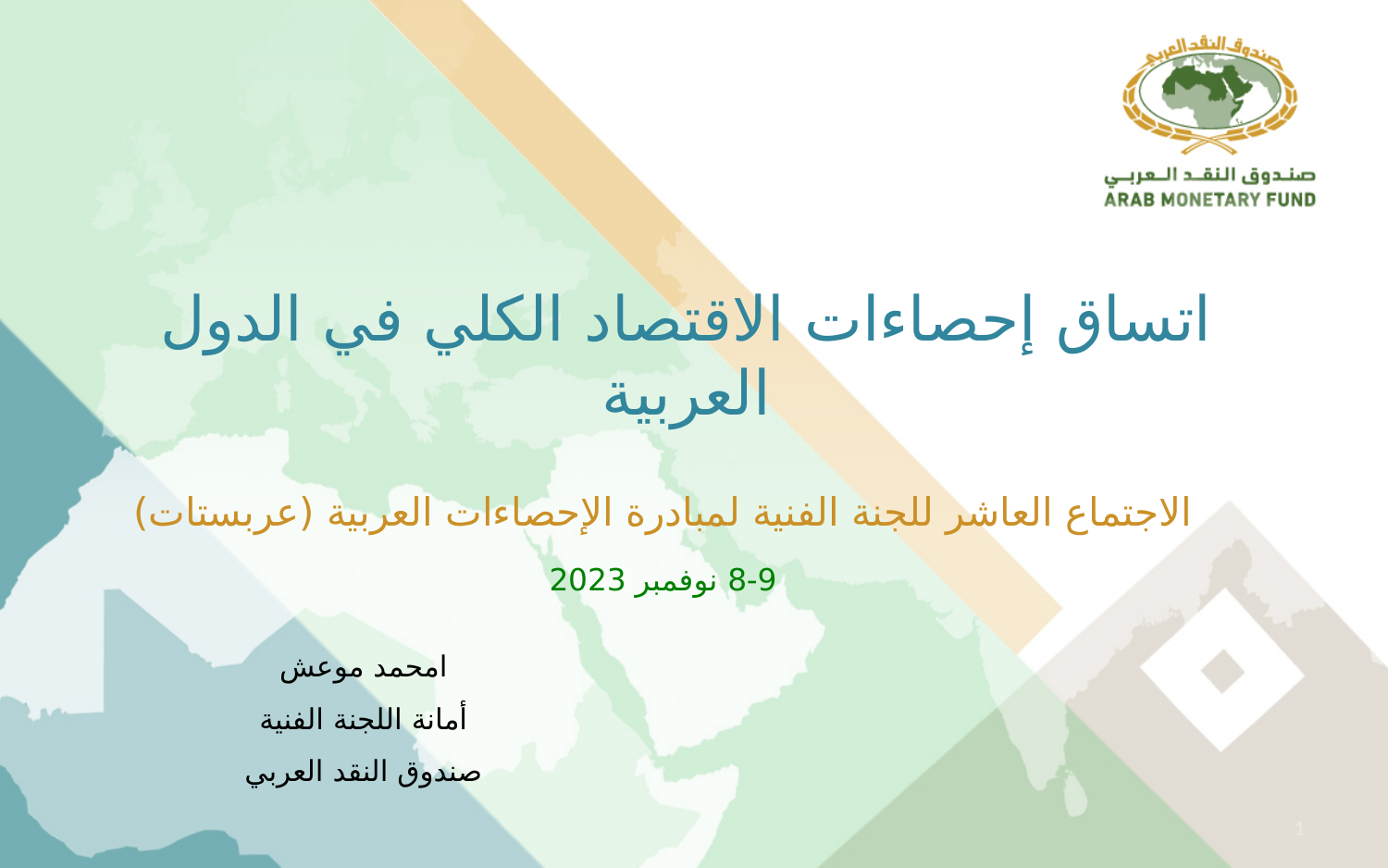

اتساق إحصاءات الاقتصاد الكلي في الدول العربية

الاجتماع العاشر للجنة الفنية لمبادرة الإحصاءات العربية (عربستات)

8-9 نوفمبر 2023
# امحمد موعش أمانة اللجنة الفنية صندوق النقد العربي
1